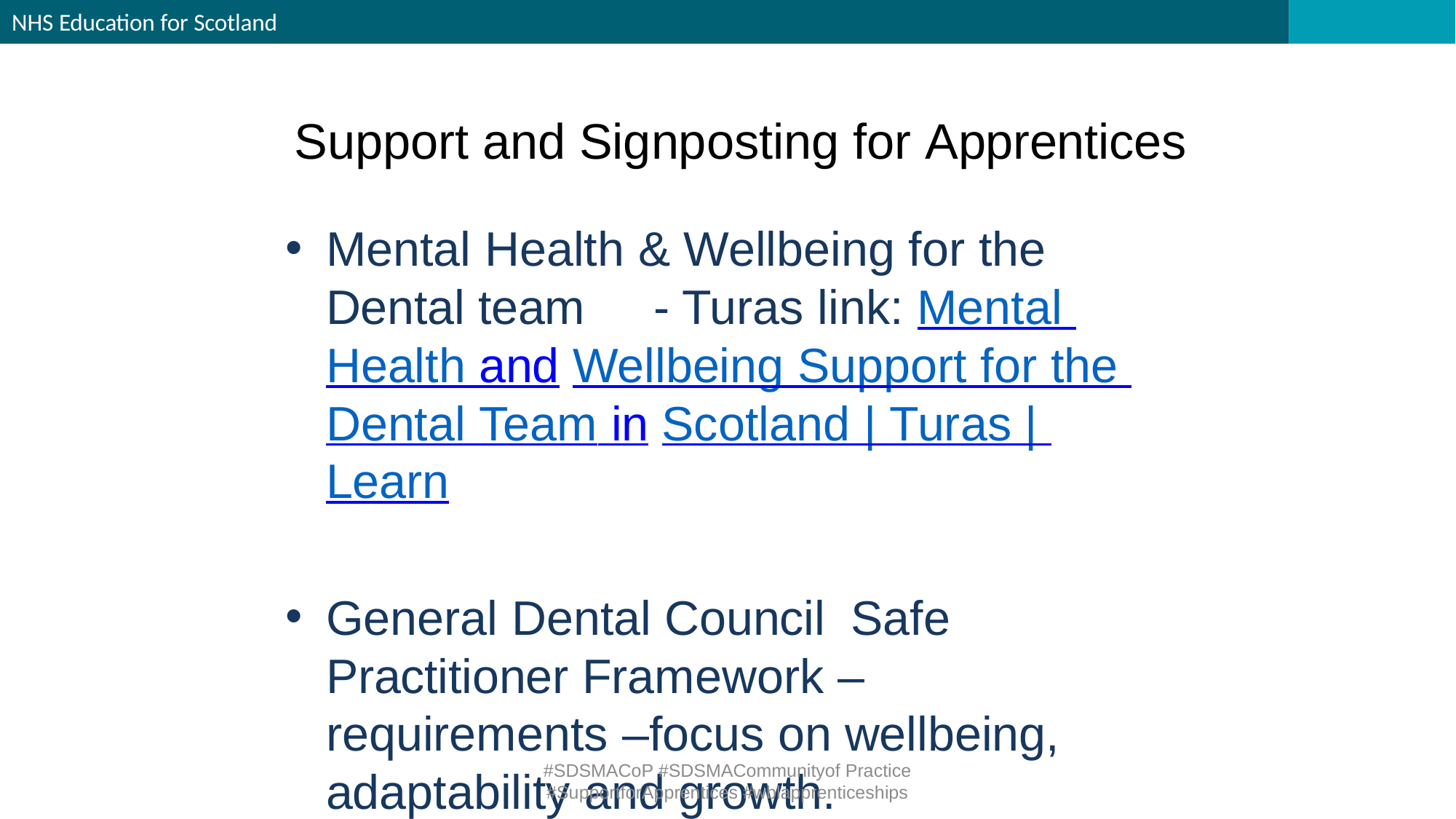

NHS Education for Scotland
# Support and Signposting for Apprentices
Mental Health & Wellbeing for the Dental team	- Turas link: Mental Health and Wellbeing Support for the Dental Team in Scotland | Turas | Learn

General Dental Council	Safe Practitioner Framework – requirements –focus on wellbeing, adaptability and growth.
#SDSMACoP #SDSMACommunityof Practice #SupportforApprentices #wblapprenticeships